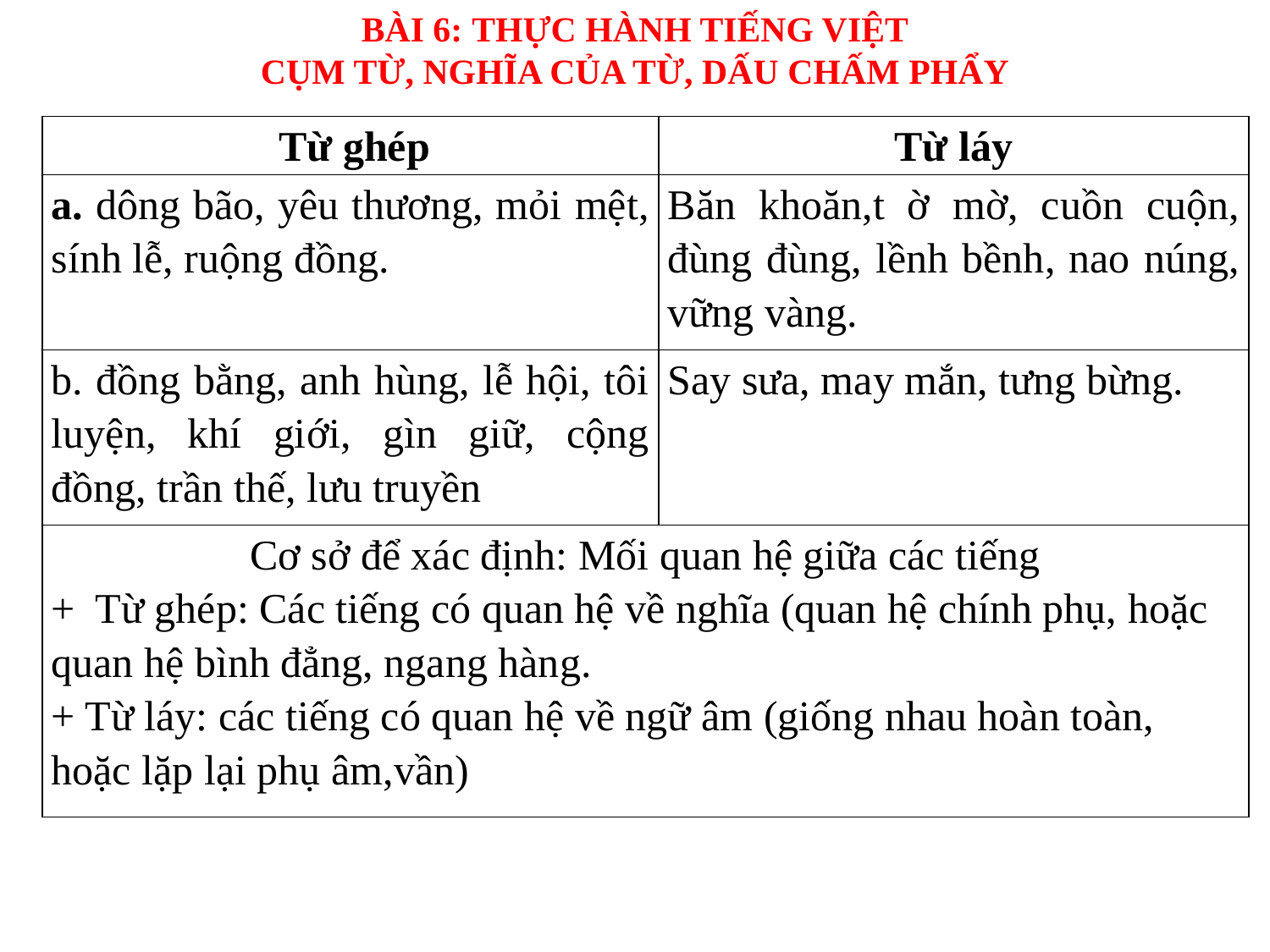

BÀI 6: THỰC HÀNH TIẾNG VIỆT
CỤM TỪ, NGHĨA CỦA TỪ, DẤU CHẤM PHẨY

| Từ ghép | Từ láy |
| --- | --- |
| a. dông bão, yêu thương, mỏi mệt, sính lễ, ruộng đồng. | Băn khoăn,t ờ mờ, cuồn cuộn, đùng đùng, lềnh bềnh, nao núng, vững vàng. |
| b. đồng bằng, anh hùng, lễ hội, tôi luyện, khí giới, gìn giữ, cộng đồng, trần thế, lưu truyền | Say sưa, may mắn, tưng bừng. |
| Cơ sở để xác định: Mối quan hệ giữa các tiếng + Từ ghép: Các tiếng có quan hệ về nghĩa (quan hệ chính phụ, hoặc quan hệ bình đẳng, ngang hàng. + Từ láy: các tiếng có quan hệ về ngữ âm (giống nhau hoàn toàn, hoặc lặp lại phụ âm,vần) |  |